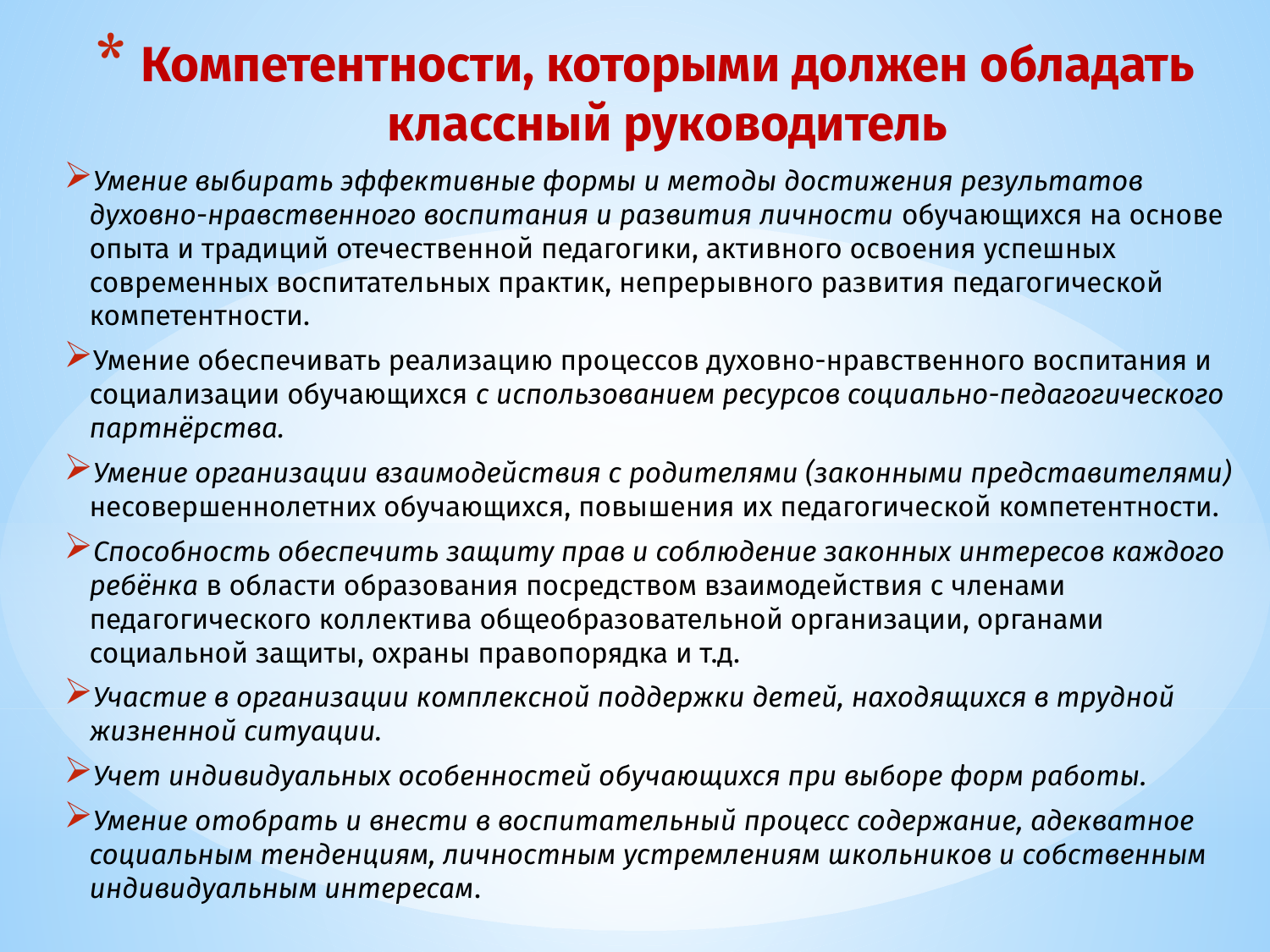

# Компетентности, которыми должен обладать классный руководитель
Умение выбирать эффективные формы и методы достижения результатов духовно-нравственного воспитания и развития личности обучающихся на основе опыта и традиций отечественной педагогики, активного освоения успешных современных воспитательных практик, непрерывного развития педагогической компетентности.
Умение обеспечивать реализацию процессов духовно-нравственного воспитания и социализации обучающихся с использованием ресурсов социально-педагогического партнёрства.
Умение организации взаимодействия с родителями (законными представителями) несовершеннолетних обучающихся, повышения их педагогической компетентности.
Способность обеспечить защиту прав и соблюдение законных интересов каждого ребёнка в области образования посредством взаимодействия с членами педагогического коллектива общеобразовательной организации, органами социальной защиты, охраны правопорядка и т.д.
Участие в организации комплексной поддержки детей, находящихся в трудной жизненной ситуации.
Учет индивидуальных особенностей обучающихся при выборе форм работы.
Умение отобрать и внести в воспитательный процесс содержание, адекватное социальным тенденциям, личностным устремлениям школьников и собственным индивидуальным интересам.